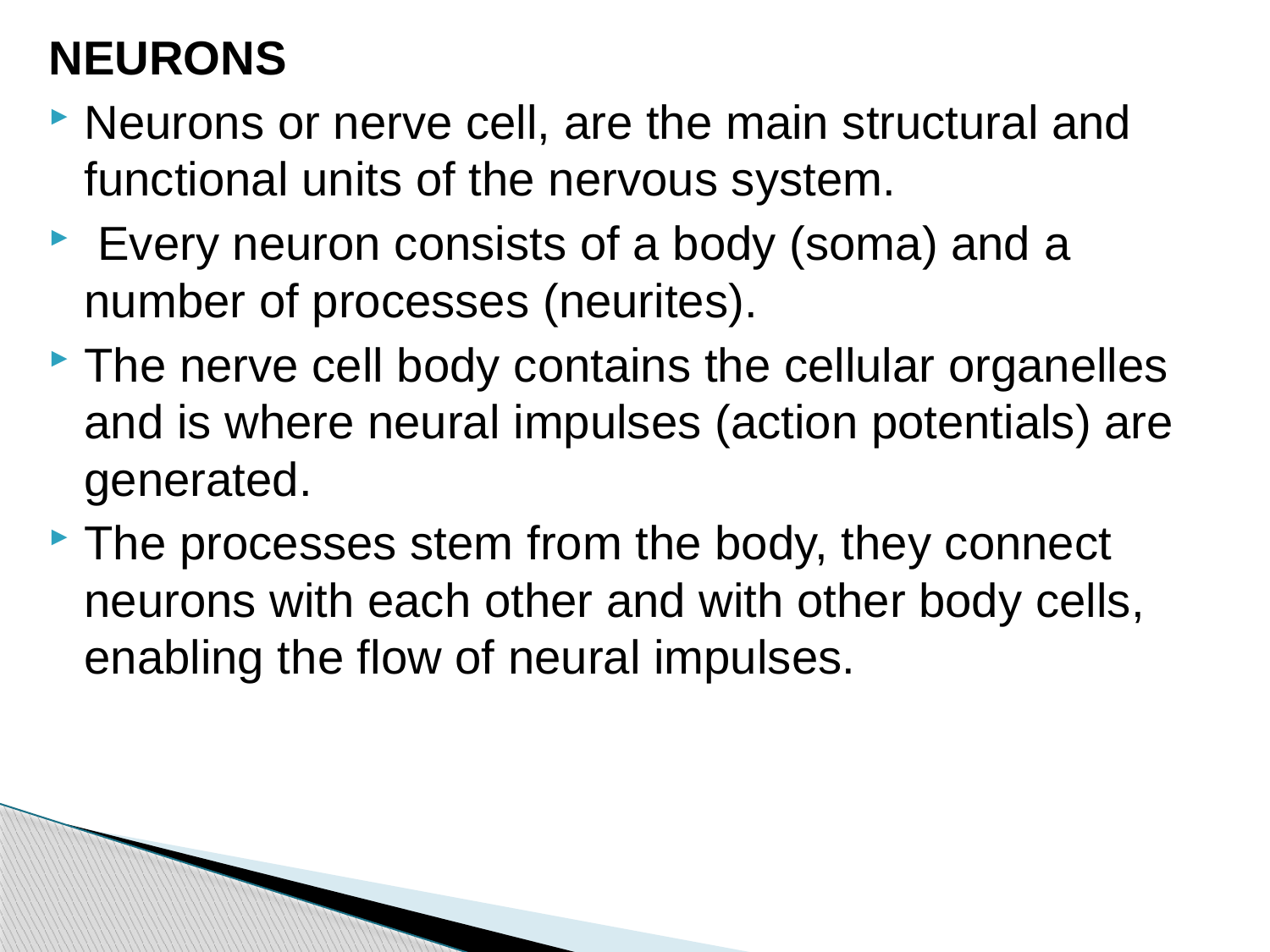

NEURONS
Neurons or nerve cell, are the main structural and functional units of the nervous system.
 Every neuron consists of a body (soma) and a number of processes (neurites).
The nerve cell body contains the cellular organelles and is where neural impulses (action potentials) are generated.
The processes stem from the body, they connect neurons with each other and with other body cells, enabling the flow of neural impulses.